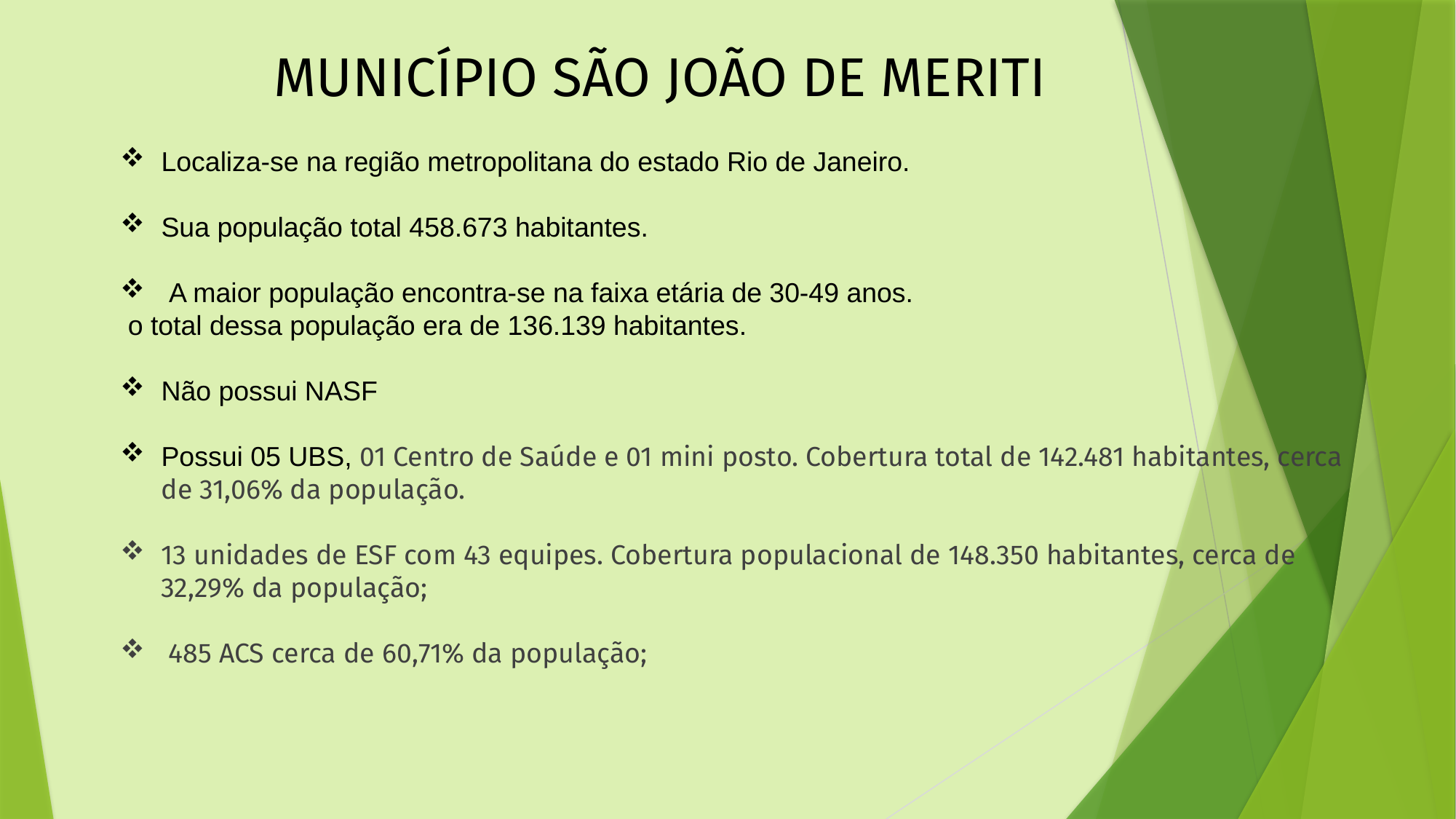

# MUNICÍPIO SÃO JOÃO DE MERITI
Localiza-se na região metropolitana do estado Rio de Janeiro.

Sua população total 458.673 habitantes.

 A maior população encontra-se na faixa etária de 30-49 anos.
 o total dessa população era de 136.139 habitantes.

Não possui NASF

Possui 05 UBS, 01 Centro de Saúde e 01 mini posto. Cobertura total de 142.481 habitantes, cerca de 31,06% da população.

13 unidades de ESF com 43 equipes. Cobertura populacional de 148.350 habitantes, cerca de 32,29% da população;

 485 ACS cerca de 60,71% da população;